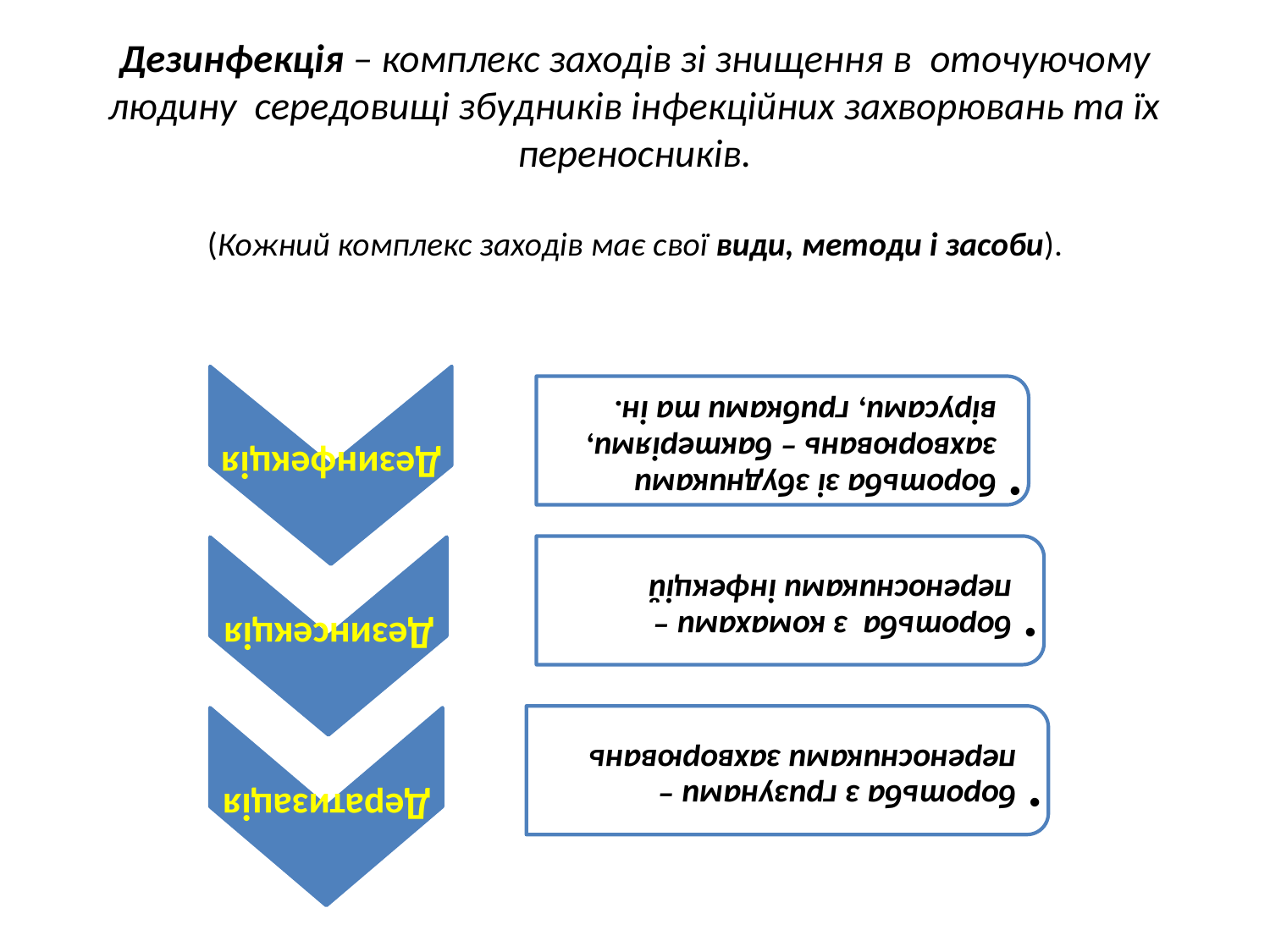

# Дезинфекція – комплекс заходів зі знищення в  оточуючому людину  середовищі збудників інфекційних захворювань та їх переносників. (Кожний комплекс заходів має свої види, методи і засоби).
Дезинфекція
боротьба зі збудниками захворювань – бактеріями, вірусами, грибками та ін.
Дезинсекція
боротьба  з комахами – переносниками інфекцій
Дератизація
боротьба з гризунами – переносниками захворювань